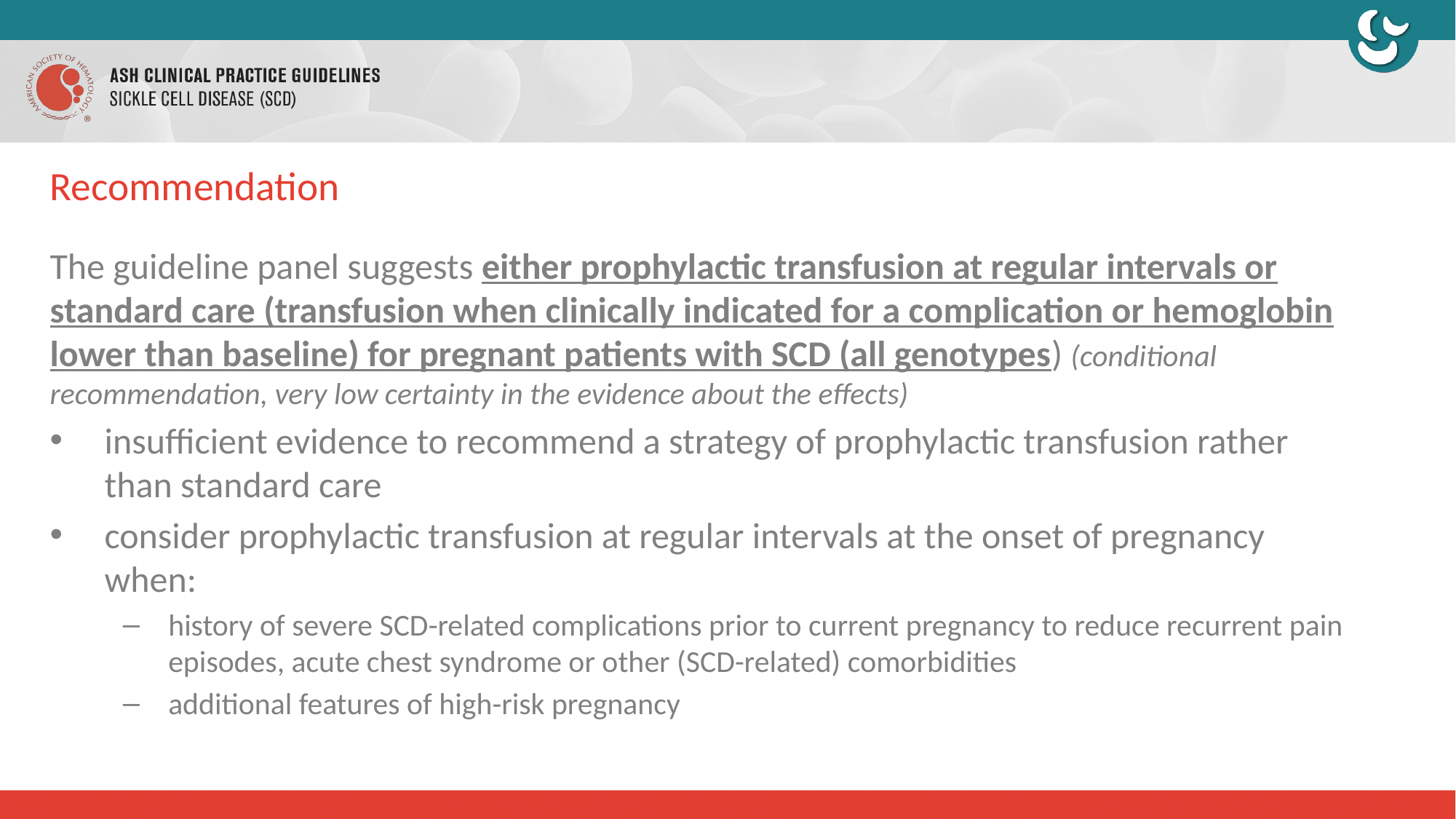

# Recommendation
The guideline panel suggests either prophylactic transfusion at regular intervals or standard care (transfusion when clinically indicated for a complication or hemoglobin lower than baseline) for pregnant patients with SCD (all genotypes) (conditional recommendation, very low certainty in the evidence about the effects)
insufficient evidence to recommend a strategy of prophylactic transfusion rather than standard care
consider prophylactic transfusion at regular intervals at the onset of pregnancy when:
history of severe SCD-related complications prior to current pregnancy to reduce recurrent pain episodes, acute chest syndrome or other (SCD-related) comorbidities
additional features of high-risk pregnancy